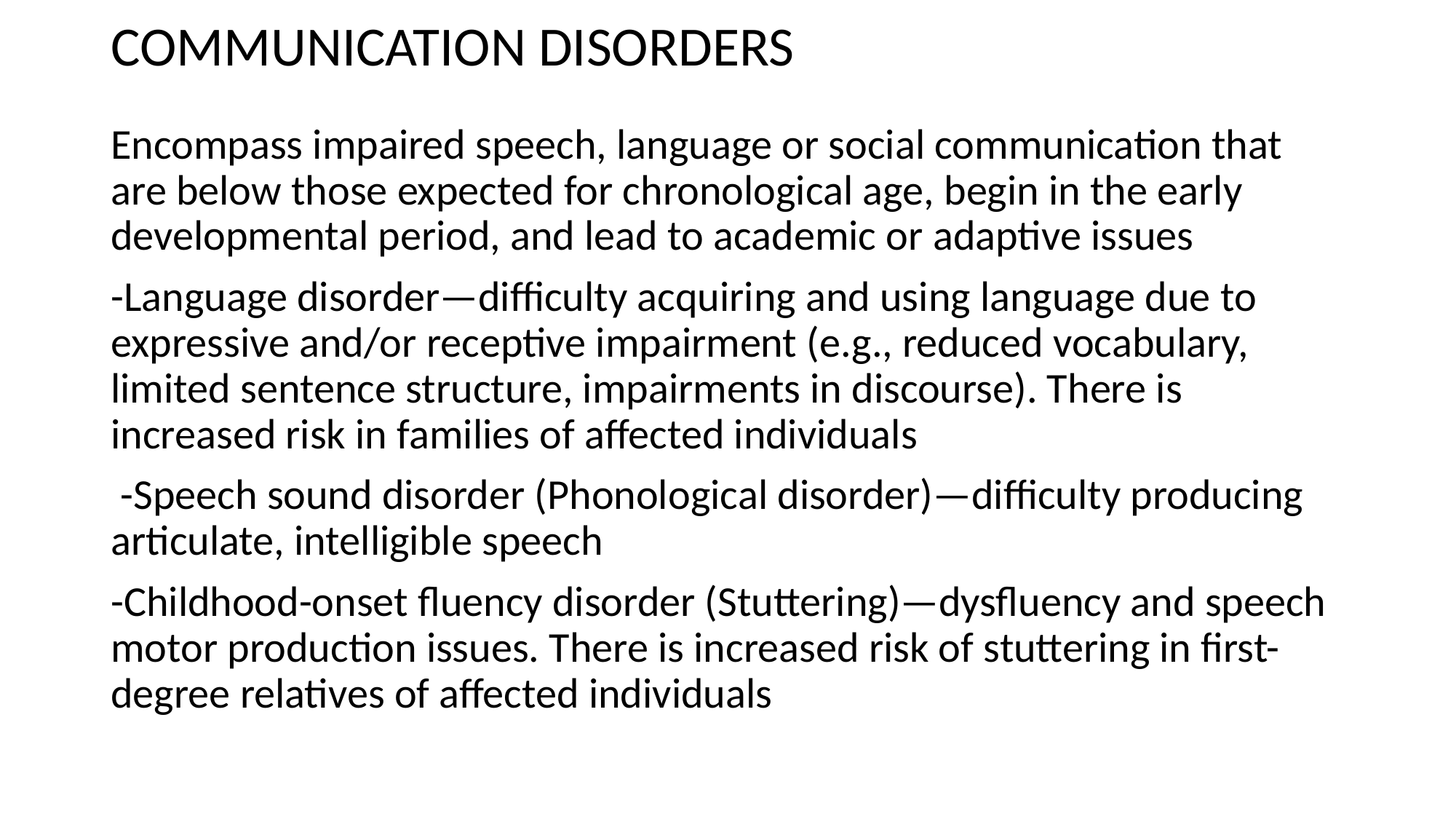

# COMMUNICATION DISORDERS
Encompass impaired speech, language or social communication that are below those expected for chronological age, begin in the early developmental period, and lead to academic or adaptive issues
-Language disorder—difficulty acquiring and using language due to expressive and/or receptive impairment (e.g., reduced vocabulary, limited sentence structure, impairments in discourse). There is increased risk in families of affected individuals
 -Speech sound disorder (Phonological disorder)—difficulty producing articulate, intelligible speech
-Childhood-onset fluency disorder (Stuttering)—dysfluency and speech motor production issues. There is increased risk of stuttering in first-degree relatives of affected individuals